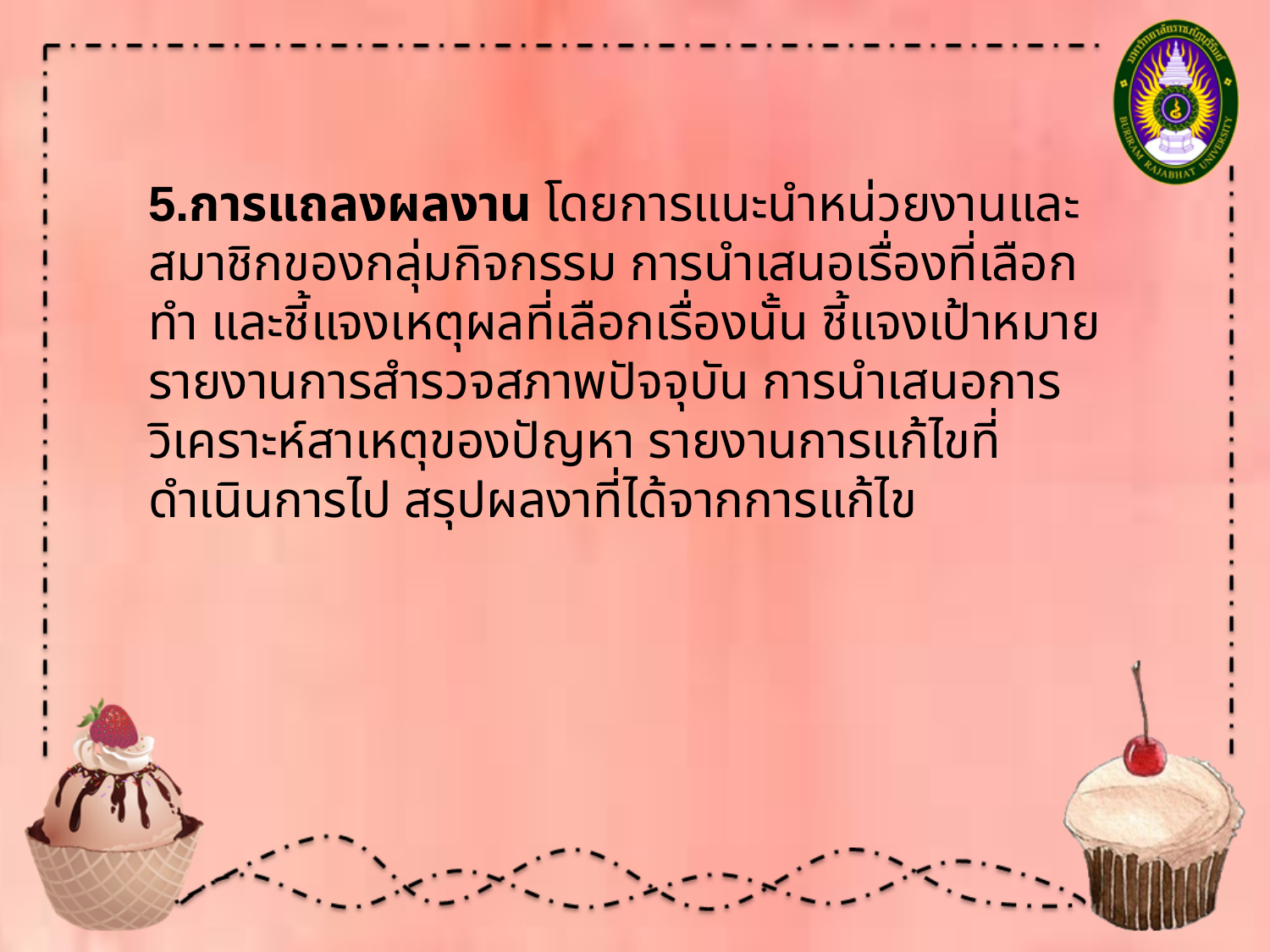

5.การแถลงผลงาน โดยการแนะนำหน่วยงานและสมาชิกของกลุ่มกิจกรรม การนำเสนอเรื่องที่เลือกทำ และชี้แจงเหตุผลที่เลือกเรื่องนั้น ชี้แจงเป้าหมาย รายงานการสำรวจสภาพปัจจุบัน การนำเสนอการวิเคราะห์สาเหตุของปัญหา รายงานการแก้ไขที่ดำเนินการไป สรุปผลงาที่ได้จากการแก้ไข